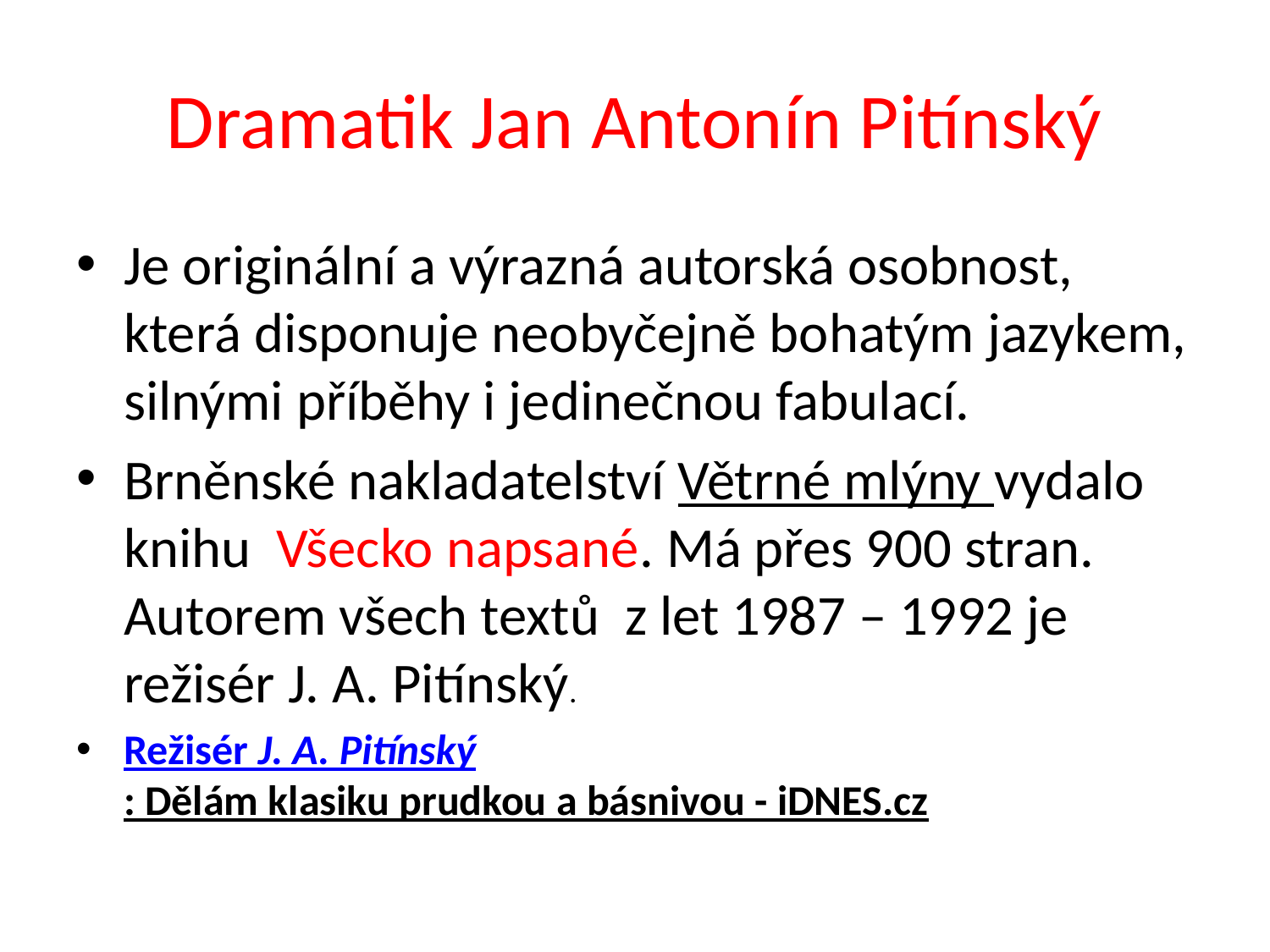

# Dramatik Jan Antonín Pitínský
Je originální a výrazná autorská osobnost, která disponuje neobyčejně bohatým jazykem, silnými příběhy i jedinečnou fabulací.
Brněnské nakladatelství Větrné mlýny vydalo knihu  Všecko napsané. Má přes 900 stran. Autorem všech textů  z let 1987 – 1992 je režisér J. A. Pitínský.
Režisér J. A. Pitínský: Dělám klasiku prudkou a básnivou - iDNES.cz